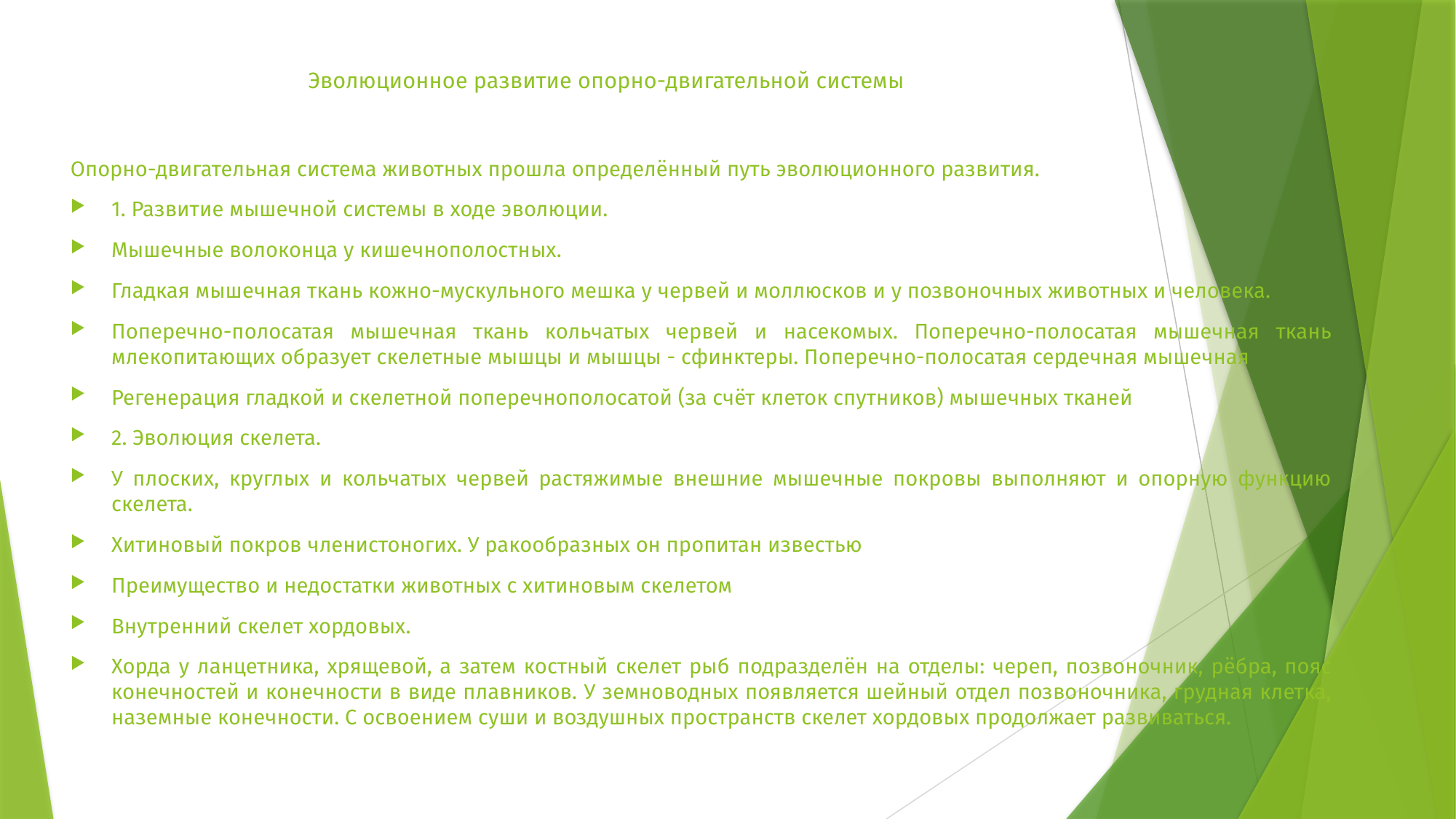

# Эволюционное развитие опорно-двигательной системы
Опорно-двигательная система животных прошла определённый путь эволюционного развития.
1. Развитие мышечной системы в ходе эволюции.
Мышечные волоконца у кишечнополостных.
Гладкая мышечная ткань кожно-мускульного мешка у червей и моллюсков и у позвоночных животных и человека.
Поперечно-полосатая мышечная ткань кольчатых червей и насекомых. Поперечно-полосатая мышечная ткань млекопитающих образует скелетные мышцы и мышцы - сфинктеры. Поперечно-полосатая сердечная мышечная
Регенерация гладкой и скелетной поперечнополосатой (за счёт клеток спутников) мышечных тканей
2. Эволюция скелета.
У плоских, круглых и кольчатых червей растяжимые внешние мышечные покровы выполняют и опорную функцию скелета.
Хитиновый покров членистоногих. У ракообразных он пропитан известью
Преимущество и недостатки животных с хитиновым скелетом
Внутренний скелет хордовых.
Хорда у ланцетника, хрящевой, а затем костный скелет рыб подразделён на отделы: череп, позвоночник, рёбра, пояс конечностей и конечности в виде плавников. У земноводных появляется шейный отдел позвоночника, грудная клетка, наземные конечности. С освоением суши и воздушных пространств скелет хордовых продолжает развиваться.